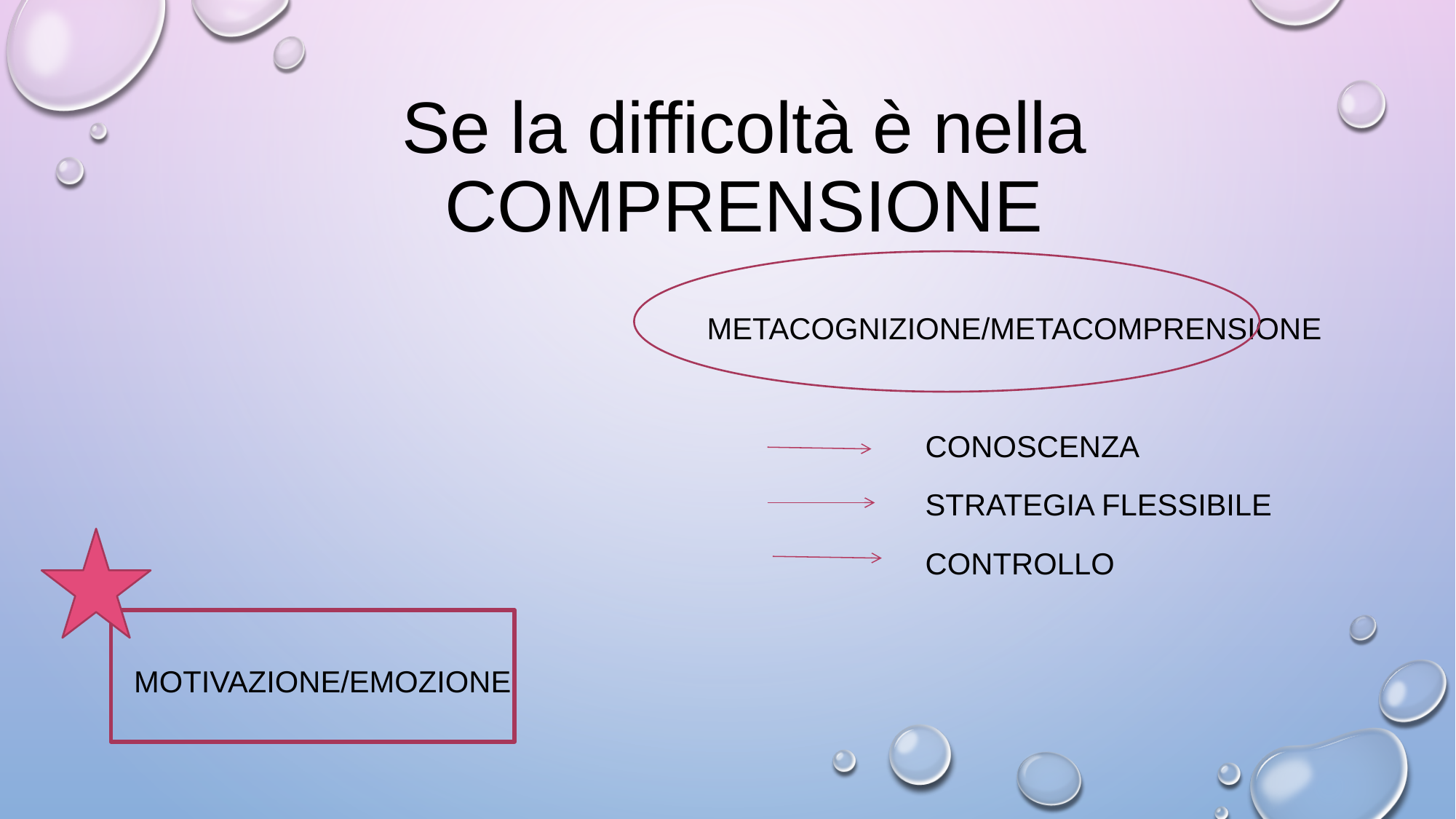

# Se la difficoltà è nella COMPRENSIONE

						metacognizione/metacomprensione

								Conoscenza
								Strategia flessibile
								controllo

Motivazione/emozione